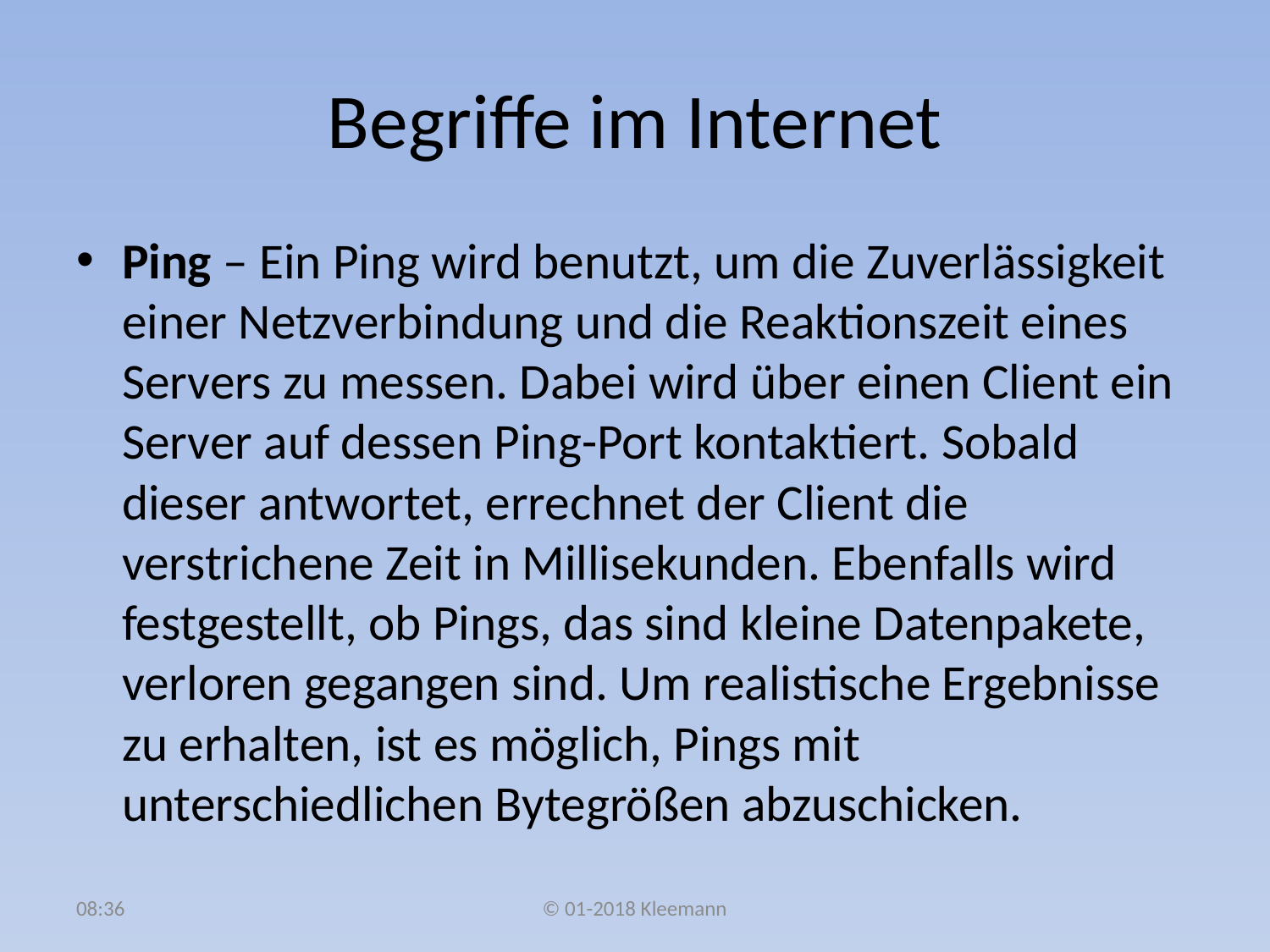

# Begriffe im Internet
Ping – Ein Ping wird benutzt, um die Zuverlässigkeit einer Netzverbindung und die Reaktionszeit eines Servers zu messen. Dabei wird über einen Client ein Server auf dessen Ping-Port kontaktiert. Sobald dieser antwortet, errechnet der Client die verstrichene Zeit in Millisekunden. Ebenfalls wird festgestellt, ob Pings, das sind kleine Datenpakete, verloren gegangen sind. Um realistische Ergebnisse zu erhalten, ist es möglich, Pings mit unterschiedlichen Bytegrößen abzuschicken.

08:36
© 01-2018 Kleemann